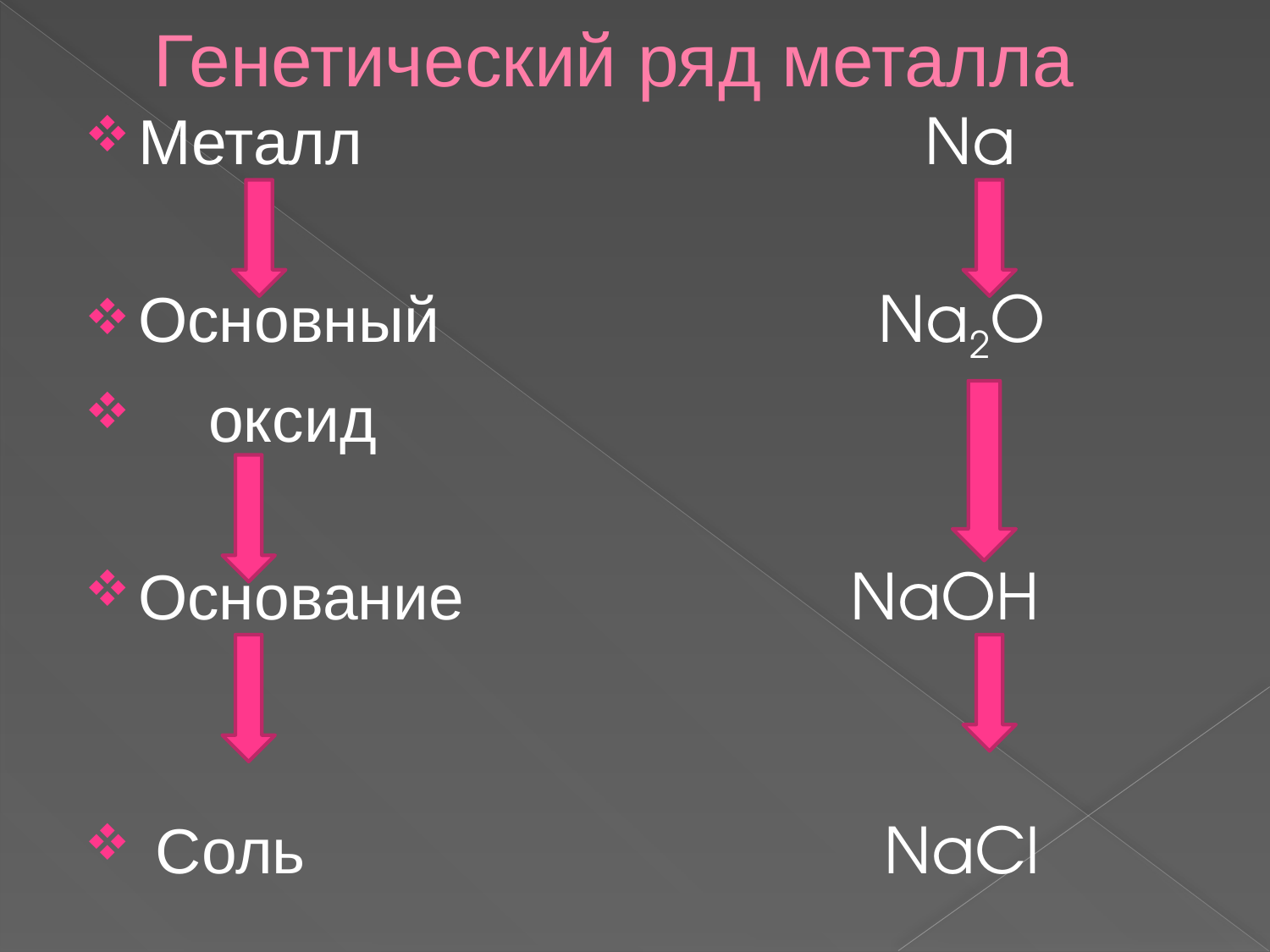

# Генетический ряд металла
Металл                                Na

Основный                         Na2O
    оксид

Основание                      NaOH

 Соль                                 NaCl